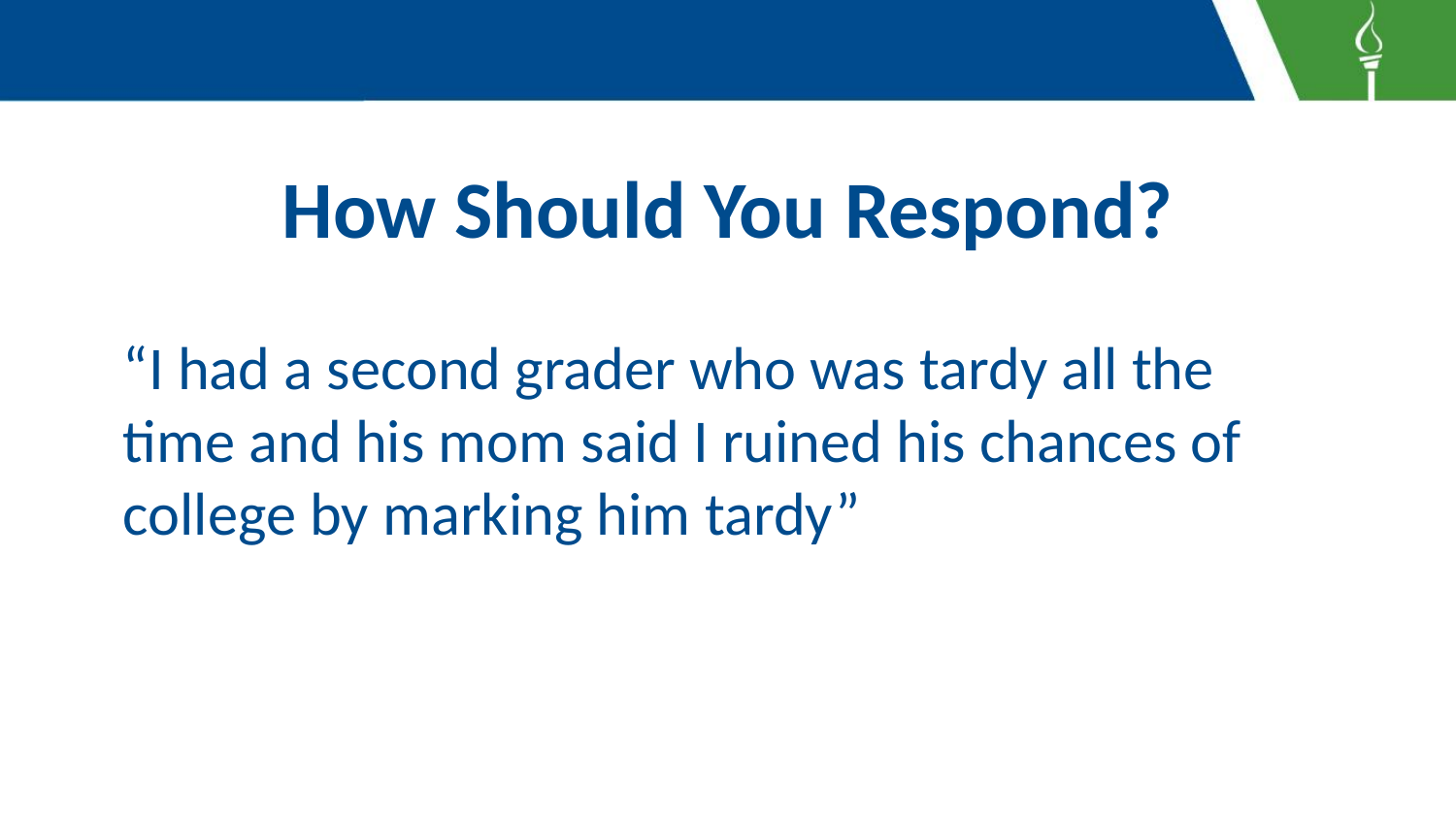

# How Should You Respond?
“I had a second grader who was tardy all the time and his mom said I ruined his chances of college by marking him tardy”